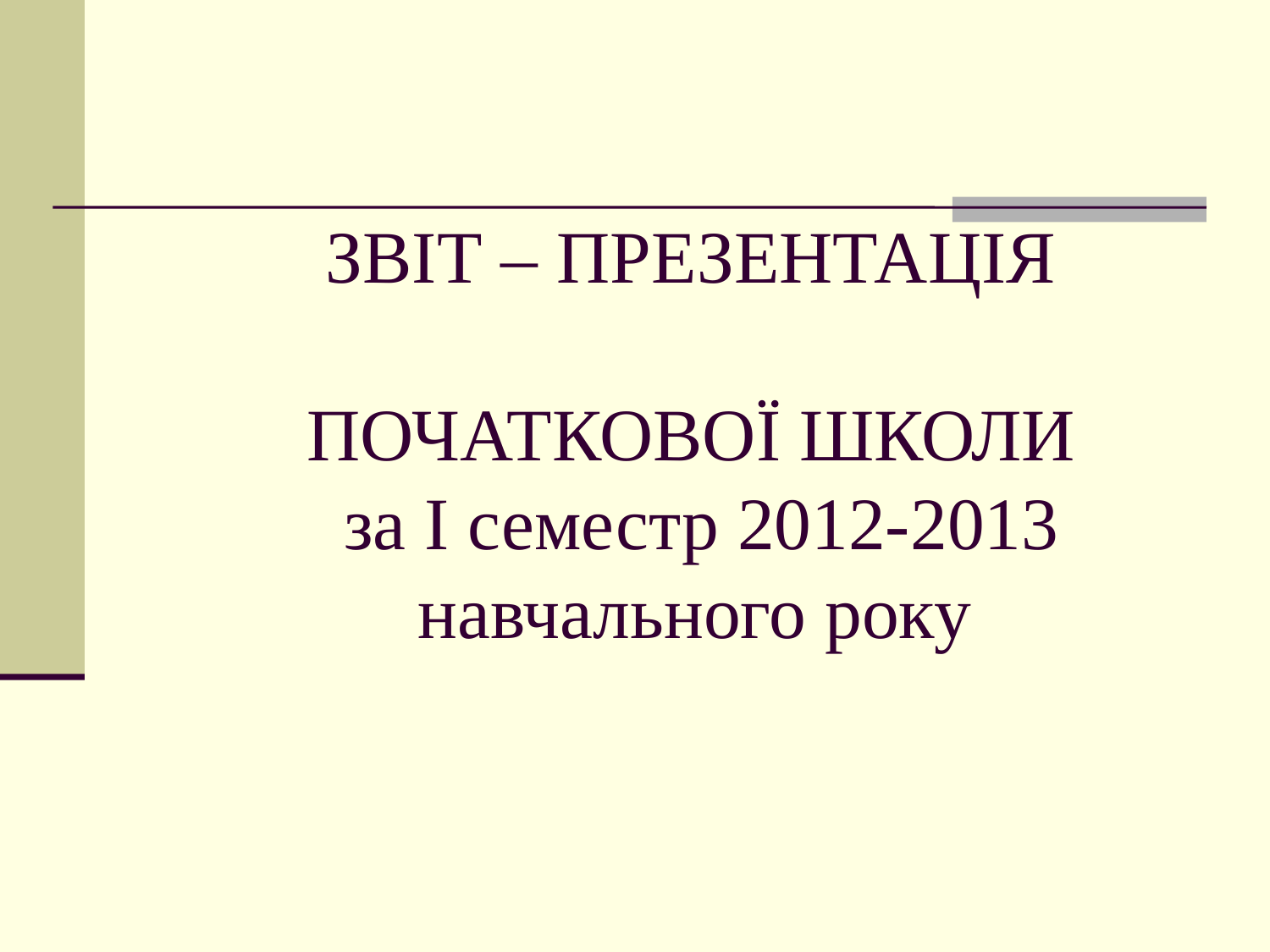

# ЗВІТ – ПРЕЗЕНТАЦІЯ ПОЧАТКОВОЇ ШКОЛИ за І семестр 2012-2013 навчального року